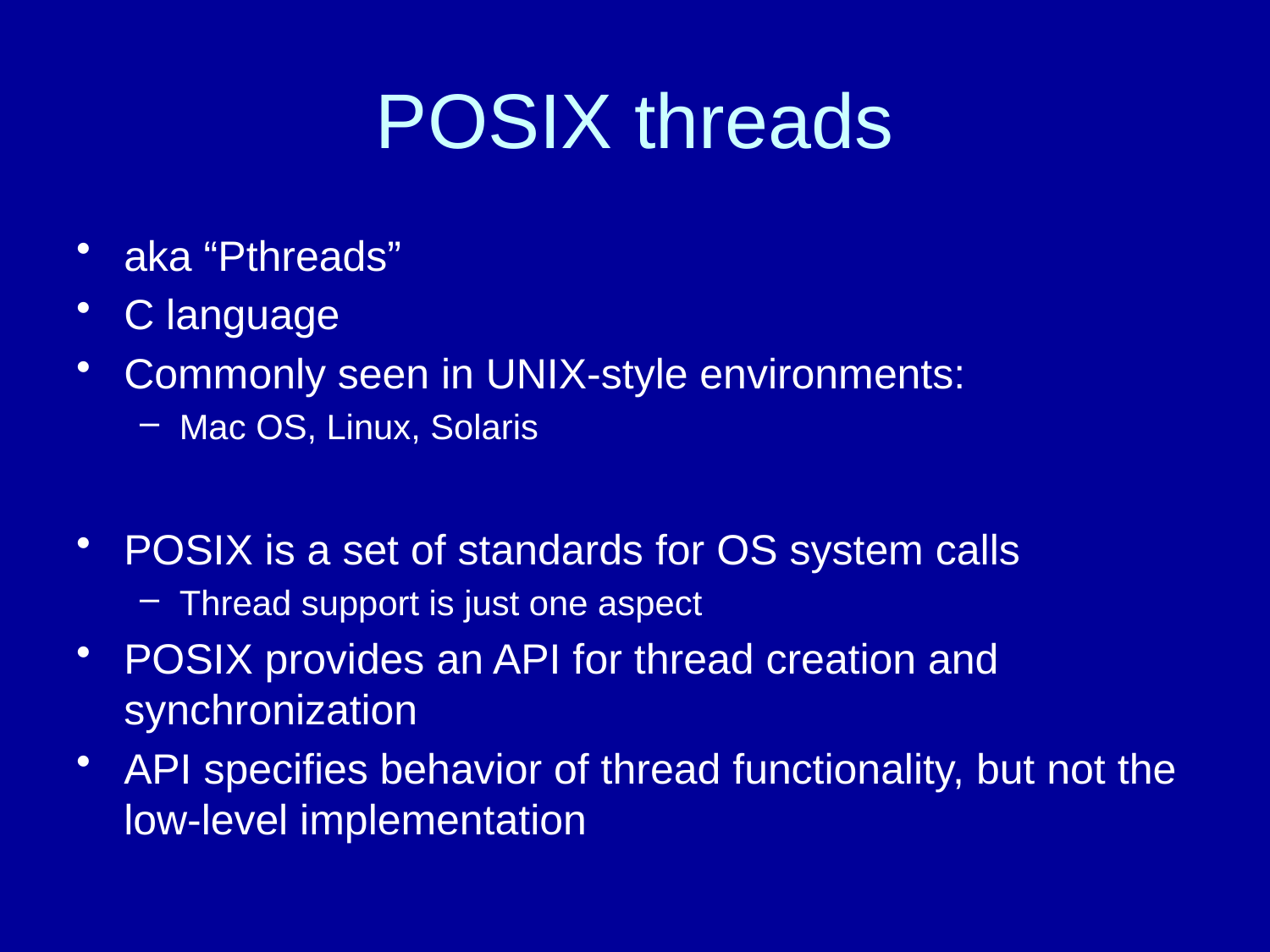

# POSIX threads
aka “Pthreads”
C language
Commonly seen in UNIX-style environments:
Mac OS, Linux, Solaris

POSIX is a set of standards for OS system calls
Thread support is just one aspect
POSIX provides an API for thread creation and synchronization
API specifies behavior of thread functionality, but not the low-level implementation